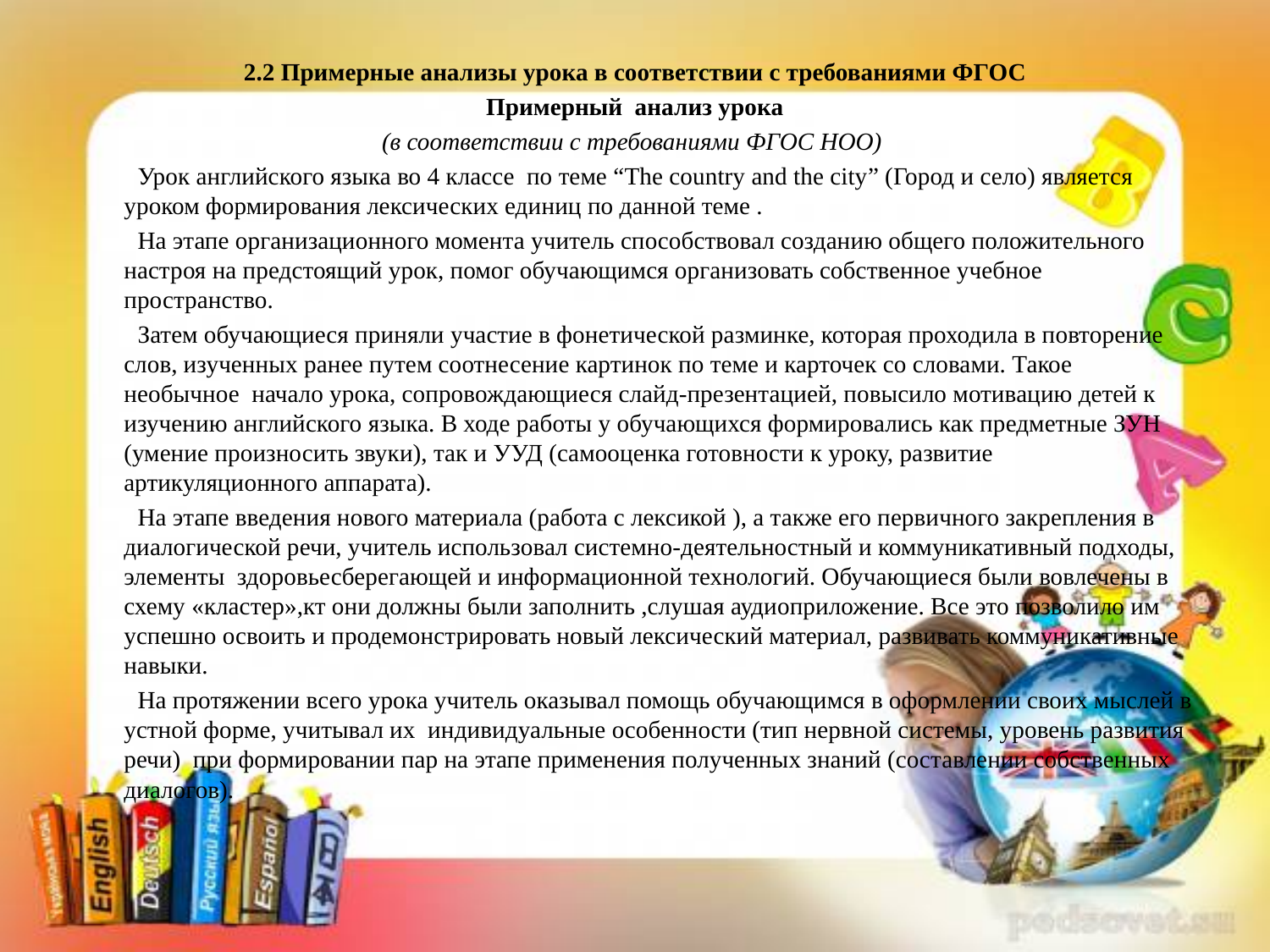

2.2 Примерные анализы урока в соответствии с требованиями ФГОС
Примерный  анализ урока
(в соответствии с требованиями ФГОС НОО)
          Урок английского языка во 4 классе  по теме “The country and the city” (Город и село) является уроком формирования лексических единиц по данной теме .
          На этапе организационного момента учитель способствовал созданию общего положительного настроя на предстоящий урок, помог обучающимся организовать собственное учебное пространство.
          Затем обучающиеся приняли участие в фонетической разминке, которая проходила в повторение слов, изученных ранее путем соотнесение картинок по теме и карточек со словами. Такое необычное  начало урока, сопровождающиеся слайд-презентацией, повысило мотивацию детей к изучению английского языка. В ходе работы у обучающихся формировались как предметные ЗУН (умение произносить звуки), так и УУД (самооценка готовности к уроку, развитие артикуляционного аппарата).
          На этапе введения нового материала (работа с лексикой ), а также его первичного закрепления в диалогической речи, учитель использовал системно-деятельностный и коммуникативный подходы, элементы  здоровьесберегающей и информационной технологий. Обучающиеся были вовлечены в схему «кластер»,кт они должны были заполнить ,слушая аудиоприложение. Все это позволило им успешно освоить и продемонстрировать новый лексический материал, развивать коммуникативные навыки.
          На протяжении всего урока учитель оказывал помощь обучающимся в оформлении своих мыслей в устной форме, учитывал их  индивидуальные особенности (тип нервной системы, уровень развития речи)  при формировании пар на этапе применения полученных знаний (составлении собственных диалогов).